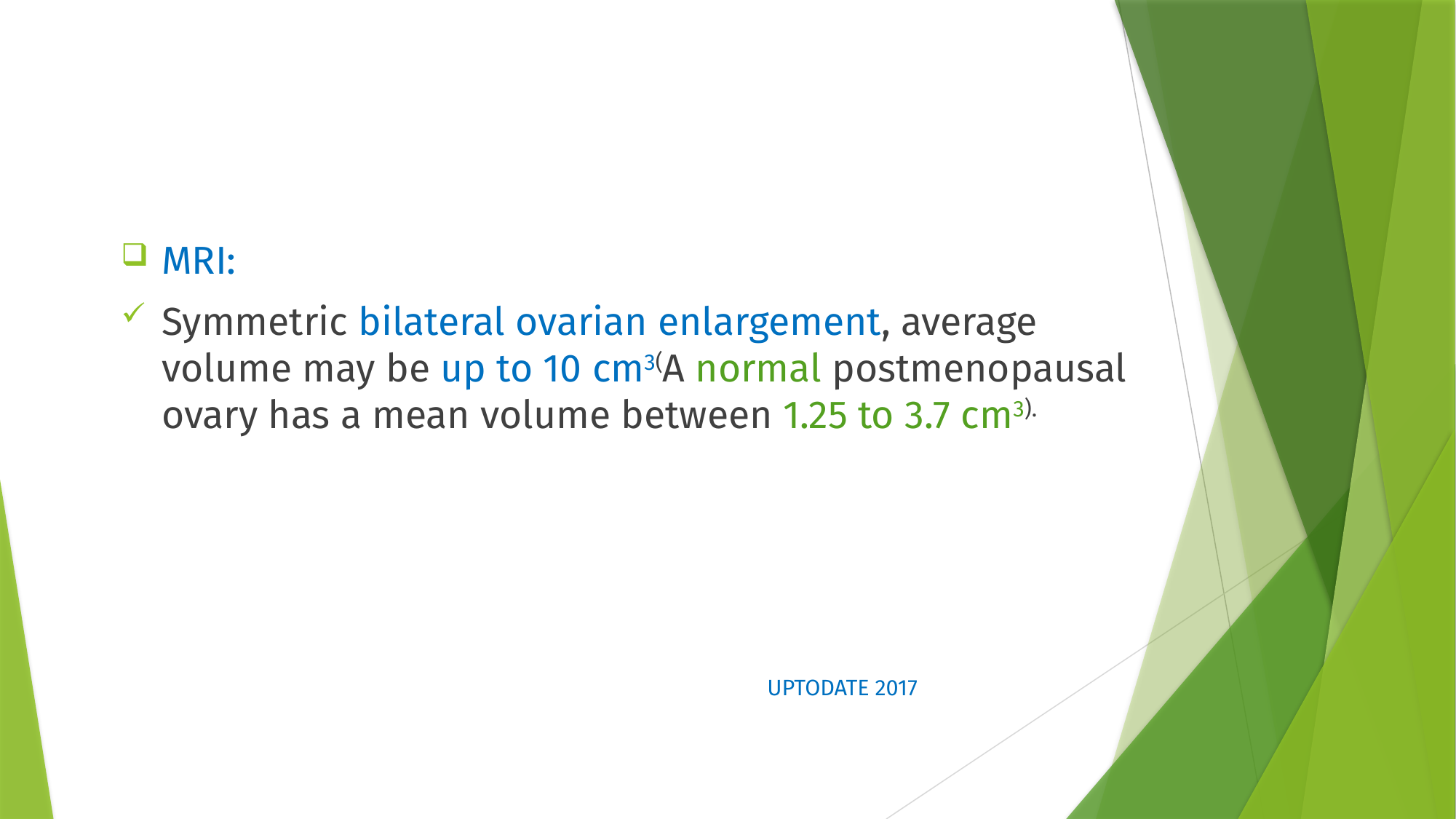

MRI:
Symmetric bilateral ovarian enlargement, average volume may be up to 10 cm3(A normal postmenopausal ovary has a mean volume between 1.25 to 3.7 cm3).

                                                                                                               UPTODATE 2017